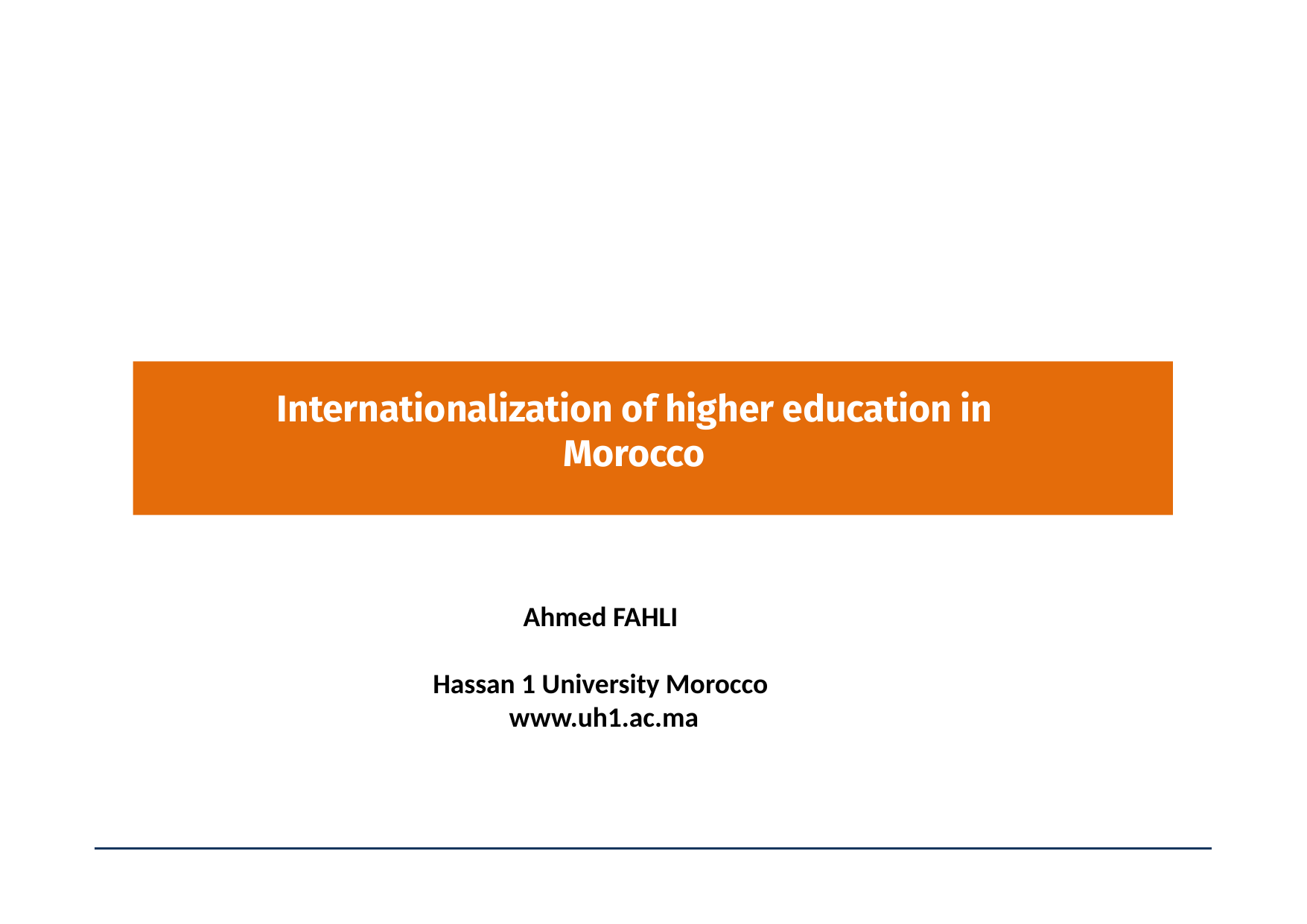

Internationalization of higher education in Morocco

Ahmed FAHLI

Hassan 1 University Morocco
 www.uh1.ac.ma